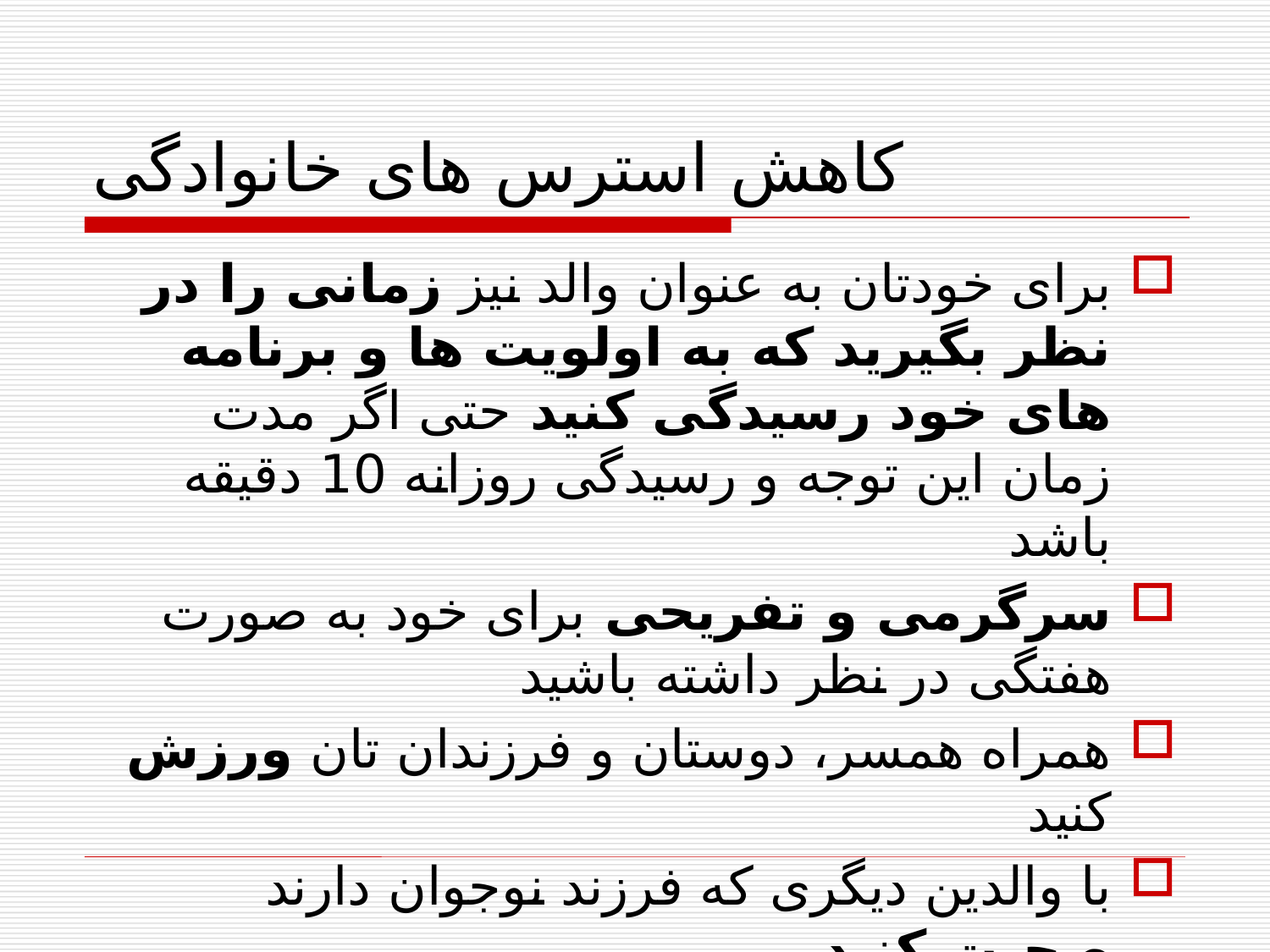

# کاهش استرس های خانوادگی
برای خودتان به عنوان والد نیز زمانی را در نظر بگیرید که به اولویت ها و برنامه های خود رسیدگی کنید حتی اگر مدت زمان این توجه و رسیدگی روزانه 10 دقیقه باشد
سرگرمی و تفریحی برای خود به صورت هفتگی در نظر داشته باشید
همراه همسر، دوستان و فرزندان تان ورزش کنید
با والدین دیگری که فرزند نوجوان دارند صحبت کنید